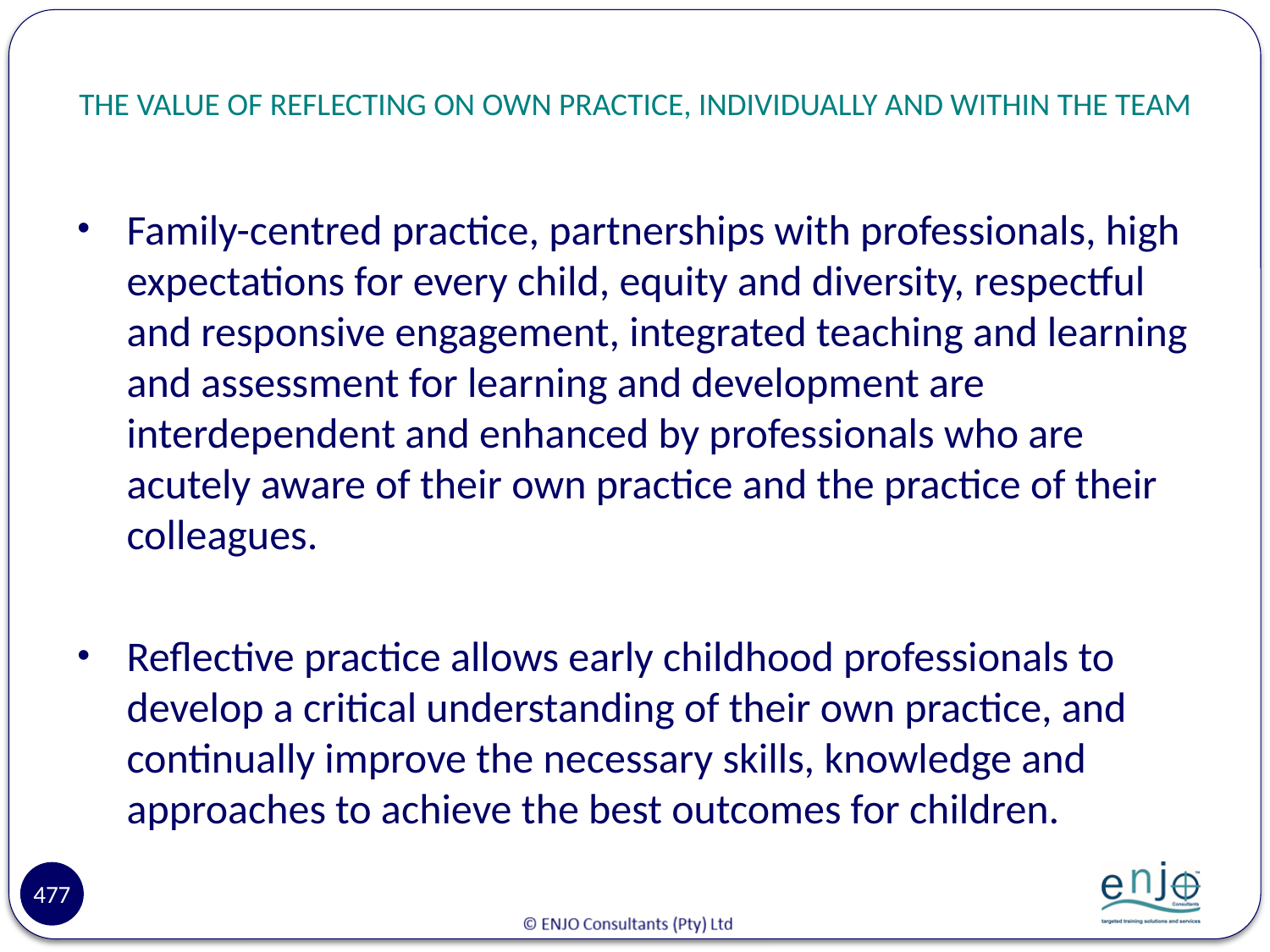

# THE VALUE OF REFLECTING ON OWN PRACTICE, INDIVIDUALLY AND WITHIN THE TEAM
Family-centred practice, partnerships with professionals, high expectations for every child, equity and diversity, respectful and responsive engagement, integrated teaching and learning and assessment for learning and development are interdependent and enhanced by professionals who are acutely aware of their own practice and the practice of their colleagues.

Reflective practice allows early childhood professionals to develop a critical understanding of their own practice, and continually improve the necessary skills, knowledge and approaches to achieve the best outcomes for children.

477